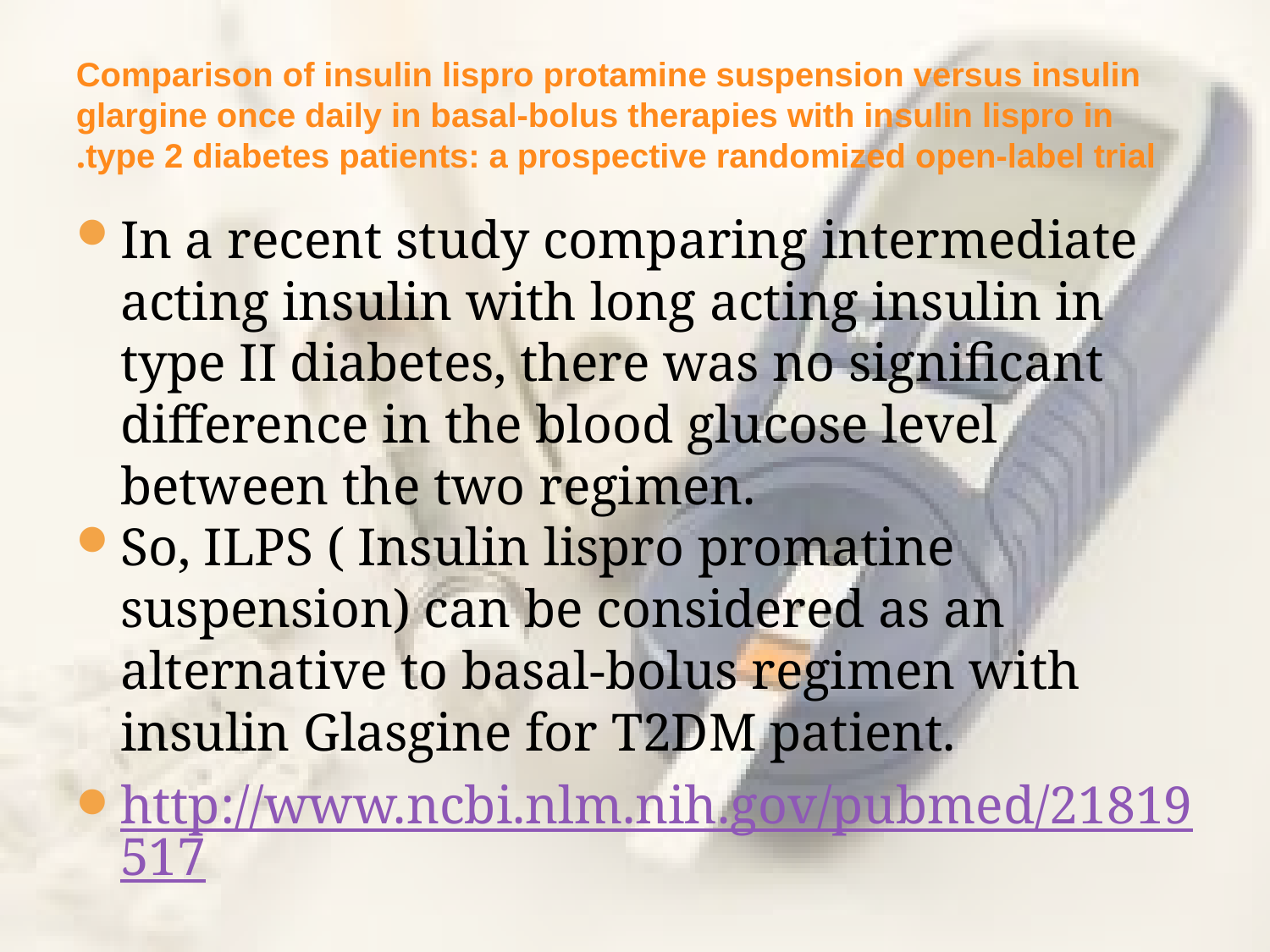

# Comparison of insulin lispro protamine suspension versus insulin glargine once daily in basal-bolus therapies with insulin lispro in type 2 diabetes patients: a prospective randomized open-label trial.
In a recent study comparing intermediate acting insulin with long acting insulin in type II diabetes, there was no significant difference in the blood glucose level between the two regimen.
So, ILPS ( Insulin lispro promatine suspension) can be considered as an alternative to basal-bolus regimen with insulin Glasgine for T2DM patient.
http://www.ncbi.nlm.nih.gov/pubmed/21819517